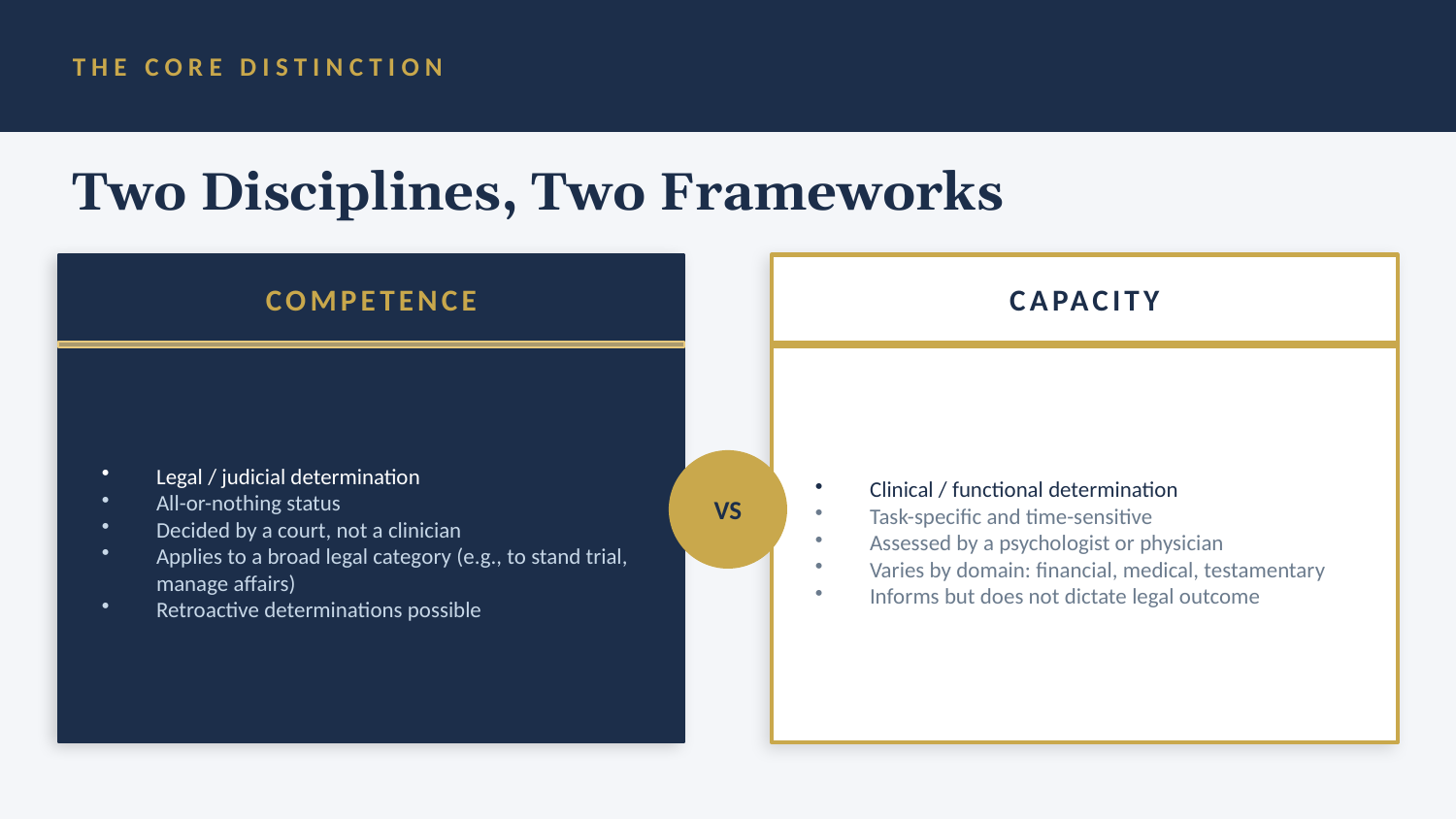

THE CORE DISTINCTION
Two Disciplines, Two Frameworks

COMPETENCE

CAPACITY

Legal / judicial determination
All-or-nothing status
Decided by a court, not a clinician
Applies to a broad legal category (e.g., to stand trial, manage affairs)
Retroactive determinations possible
Clinical / functional determination
Task-specific and time-sensitive
Assessed by a psychologist or physician
Varies by domain: financial, medical, testamentary
Informs but does not dictate legal outcome

VS